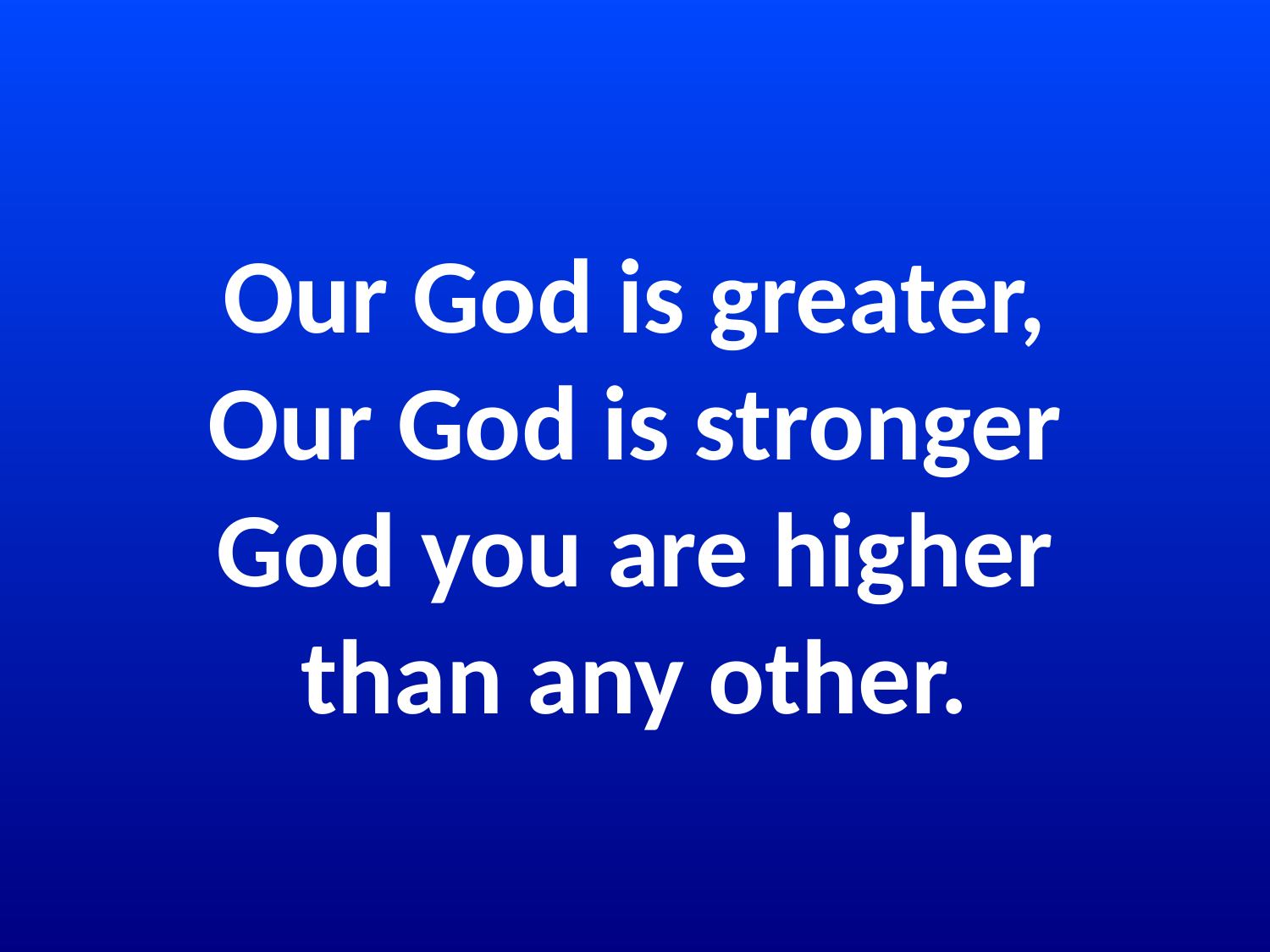

# Our God is greater, Our God is stronger God you are higher than any other.